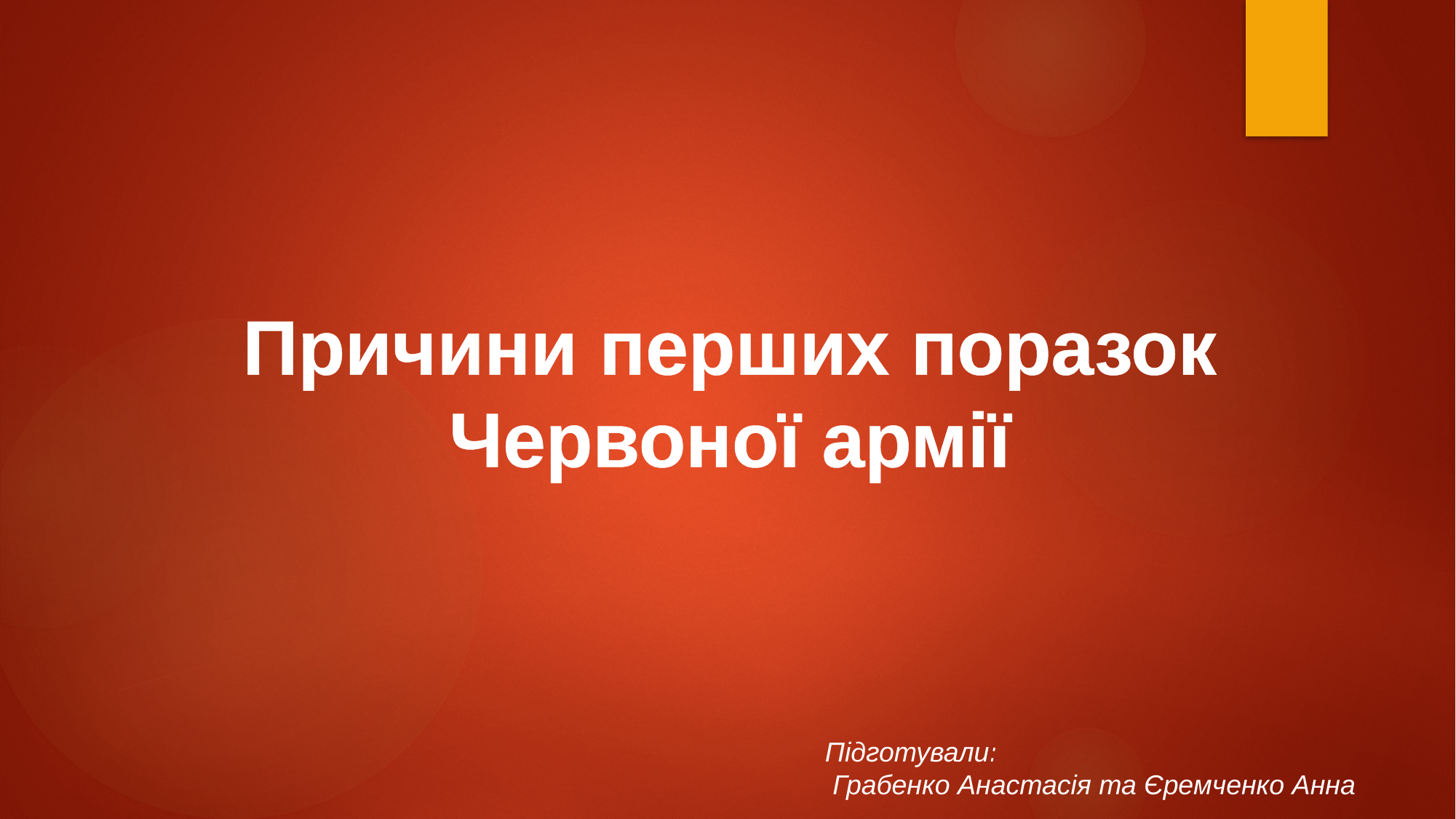

# Причини перших поразок Червоної армії
Підготували:
 Грабенко Анастасія та Єремченко Анна